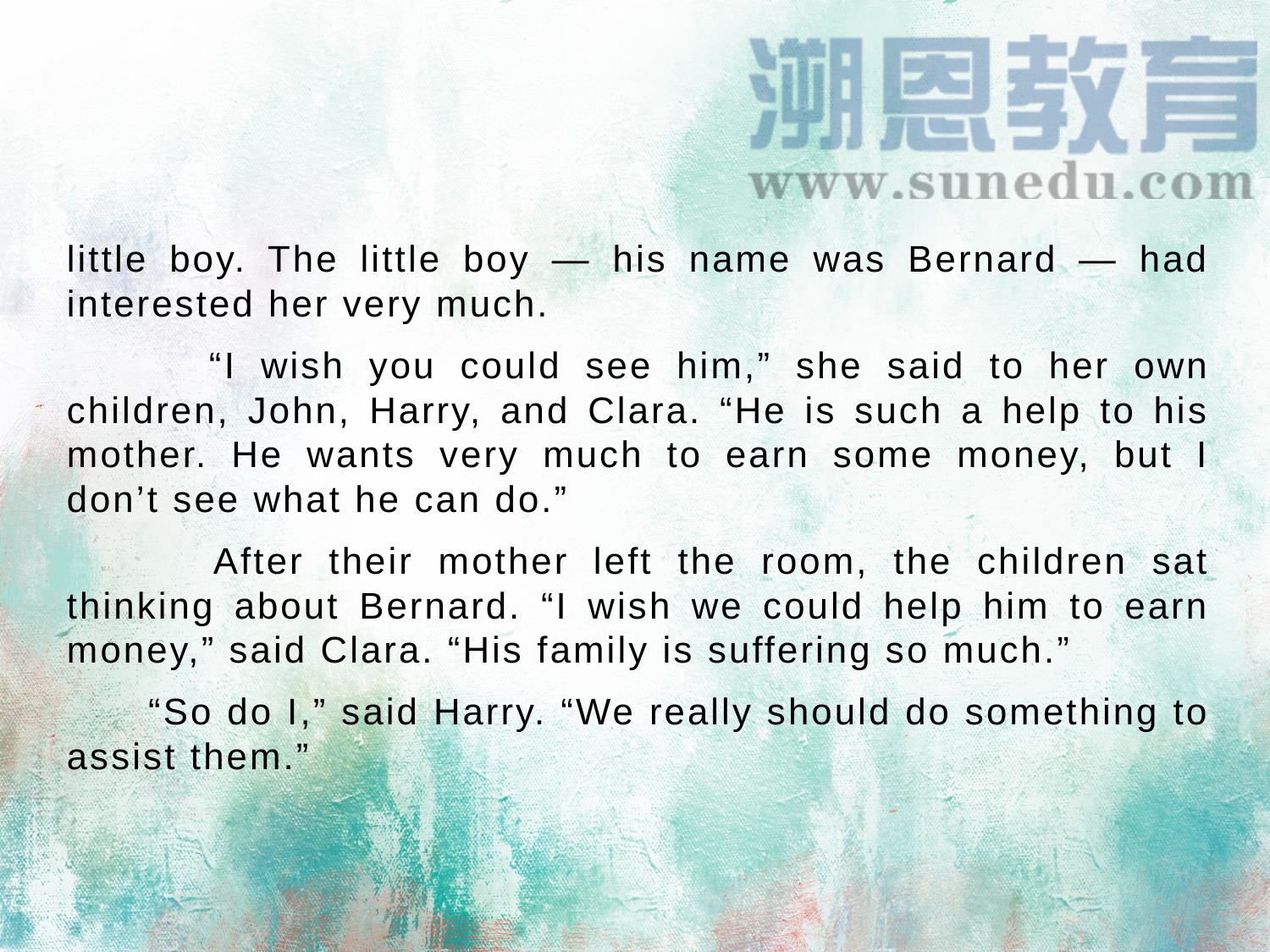

little boy. The little boy — his name was Bernard — had interested her very much.
      “I wish you could see him,” she said to her own children, John, Harry, and Clara. “He is such a help to his mother. He wants very much to earn some money, but I don’t see what he can do.”
      After their mother left the room, the children sat thinking about Bernard. “I wish we could help him to earn money,” said Clara. “His family is suffering so much.”
      “So do I,” said Harry. “We really should do something to assist them.”